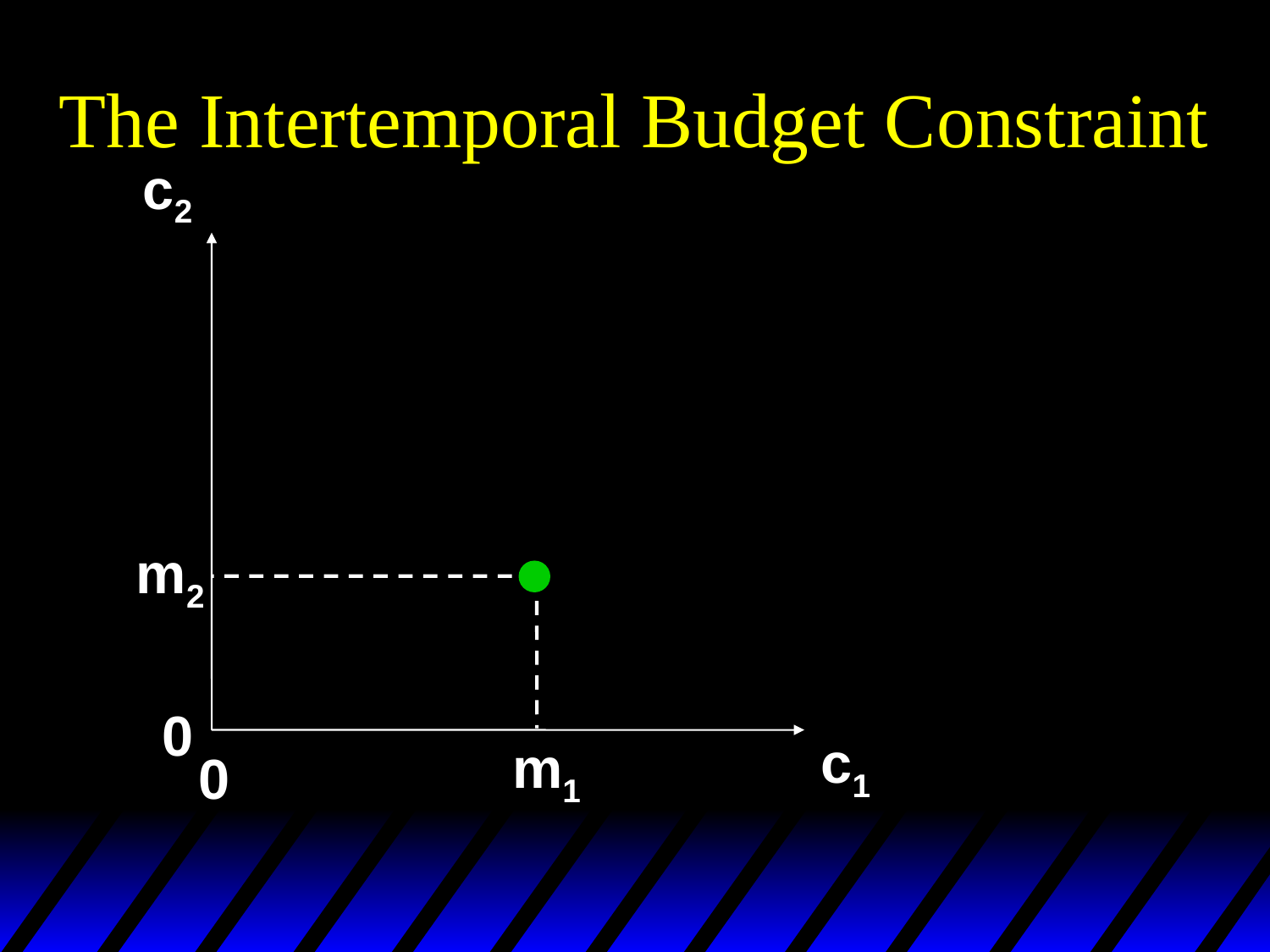

# The Intertemporal Budget Constraint
c2

m2

0
c1
m1

0